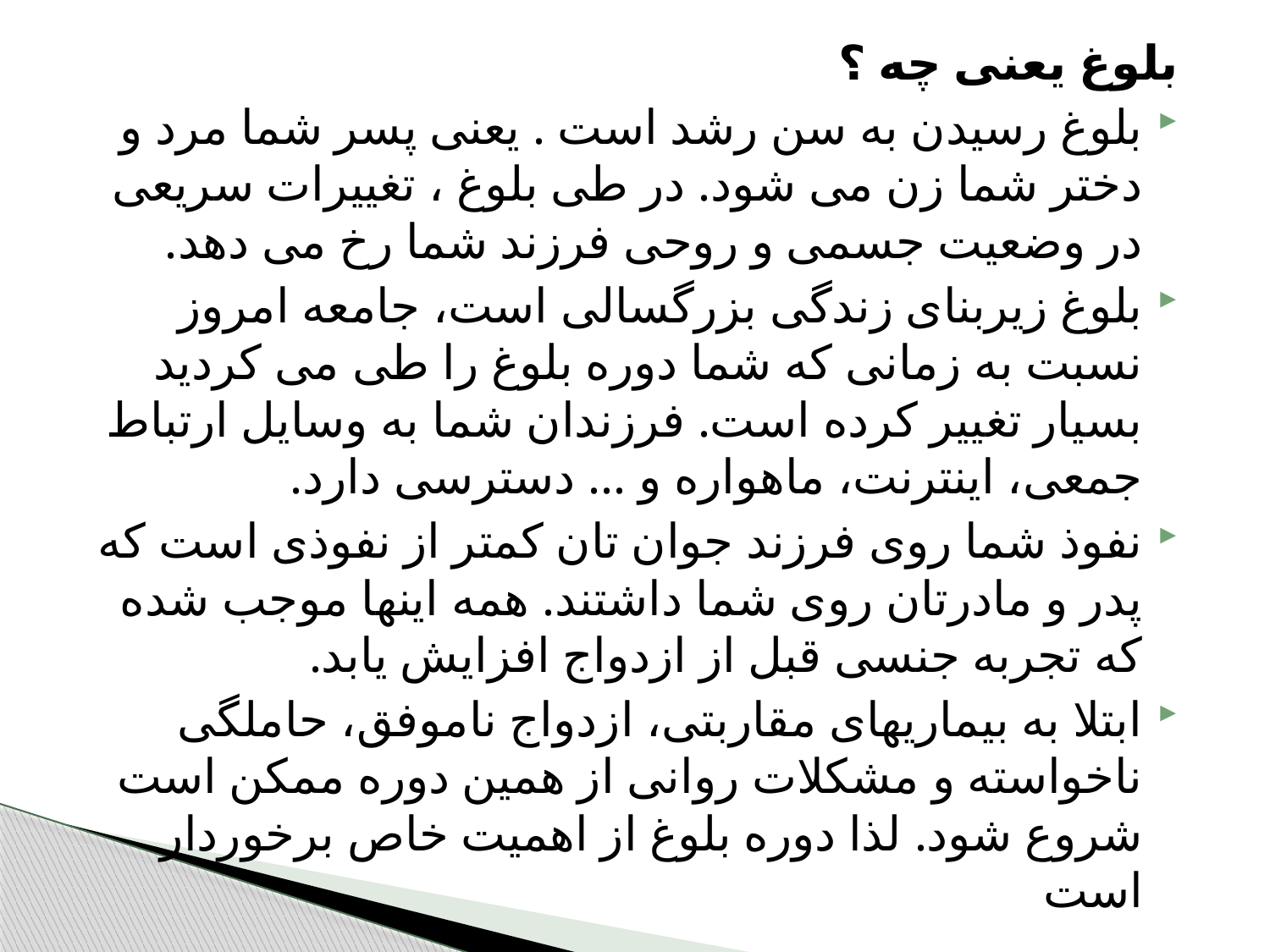

بلوغ یعنی چه ؟
بلوغ رسیدن به سن رشد است . یعنی پسر شما مرد و دختر شما زن می شود. در طی بلوغ ، تغییرات سریعی در وضعیت جسمی و روحی فرزند شما رخ می دهد.
بلوغ زیربنای زندگی بزرگسالی است، جامعه امروز نسبت به زمانی که شما دوره بلوغ را طی می کردید بسیار تغییر کرده است. فرزندان شما به وسایل ارتباط جمعی، اینترنت، ماهواره و ... دسترسی دارد.
نفوذ شما روی فرزند جوان تان کمتر از نفوذی است که پدر و مادرتان روی شما داشتند. همه اینها موجب شده که تجربه جنسی قبل از ازدواج افزایش یابد.
ابتلا به بیماریهای مقاربتی، ازدواج ناموفق، حاملگی ناخواسته و مشکلات روانی از همین دوره ممکن است شروع شود. لذا دوره بلوغ از اهمیت خاص برخوردار است